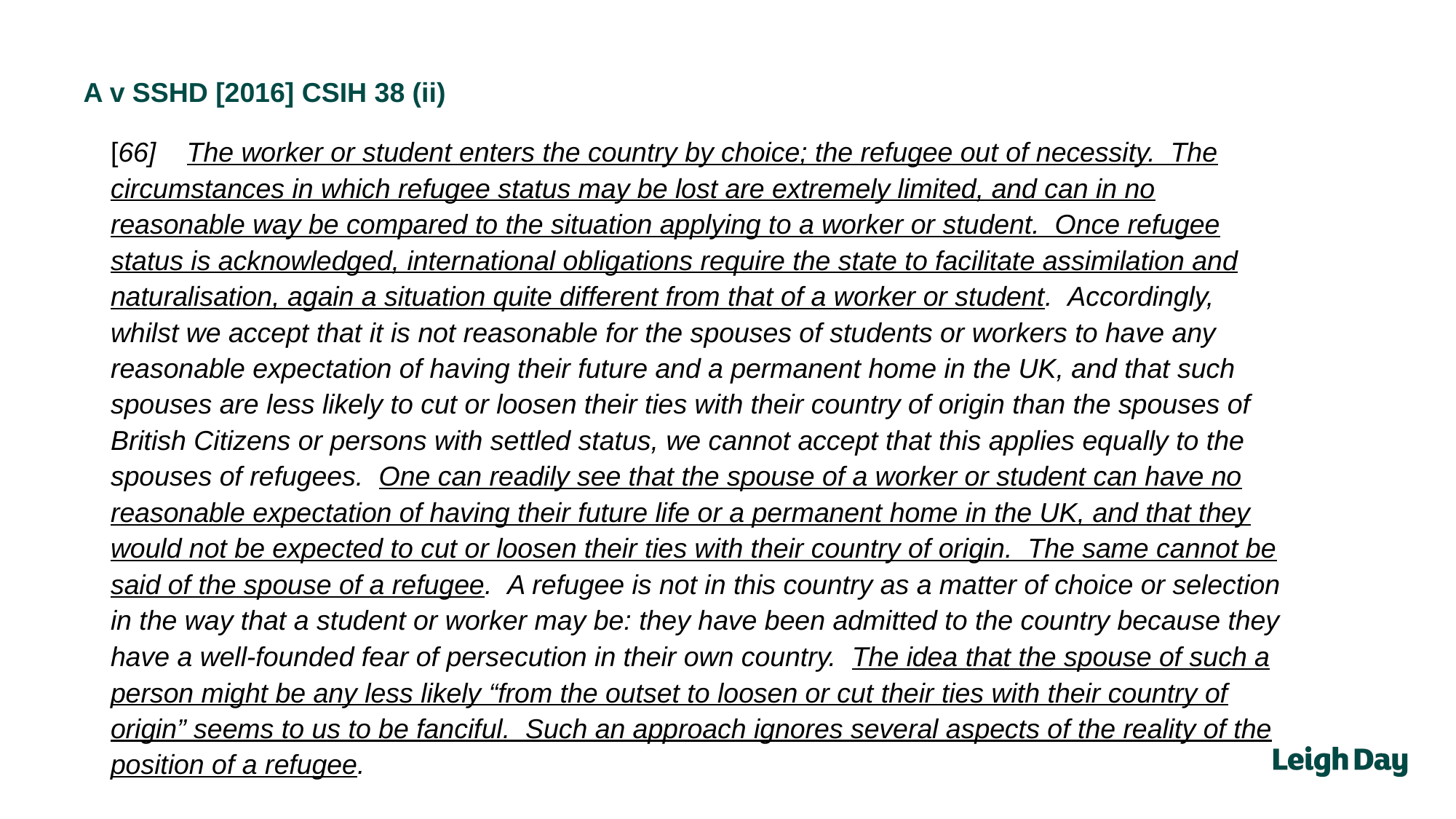

A v SSHD [2016] CSIH 38 (ii)

[66]    The worker or student enters the country by choice; the refugee out of necessity.  The circumstances in which refugee status may be lost are extremely limited, and can in no reasonable way be compared to the situation applying to a worker or student.  Once refugee status is acknowledged, international obligations require the state to facilitate assimilation and naturalisation, again a situation quite different from that of a worker or student.  Accordingly, whilst we accept that it is not reasonable for the spouses of students or workers to have any reasonable expectation of having their future and a permanent home in the UK, and that such spouses are less likely to cut or loosen their ties with their country of origin than the spouses of British Citizens or persons with settled status, we cannot accept that this applies equally to the spouses of refugees.  One can readily see that the spouse of a worker or student can have no reasonable expectation of having their future life or a permanent home in the UK, and that they would not be expected to cut or loosen their ties with their country of origin.  The same cannot be said of the spouse of a refugee.  A refugee is not in this country as a matter of choice or selection in the way that a student or worker may be: they have been admitted to the country because they have a well-founded fear of persecution in their own country.  The idea that the spouse of such a person might be any less likely “from the outset to loosen or cut their ties with their country of origin” seems to us to be fanciful.  Such an approach ignores several aspects of the reality of the position of a refugee.
.